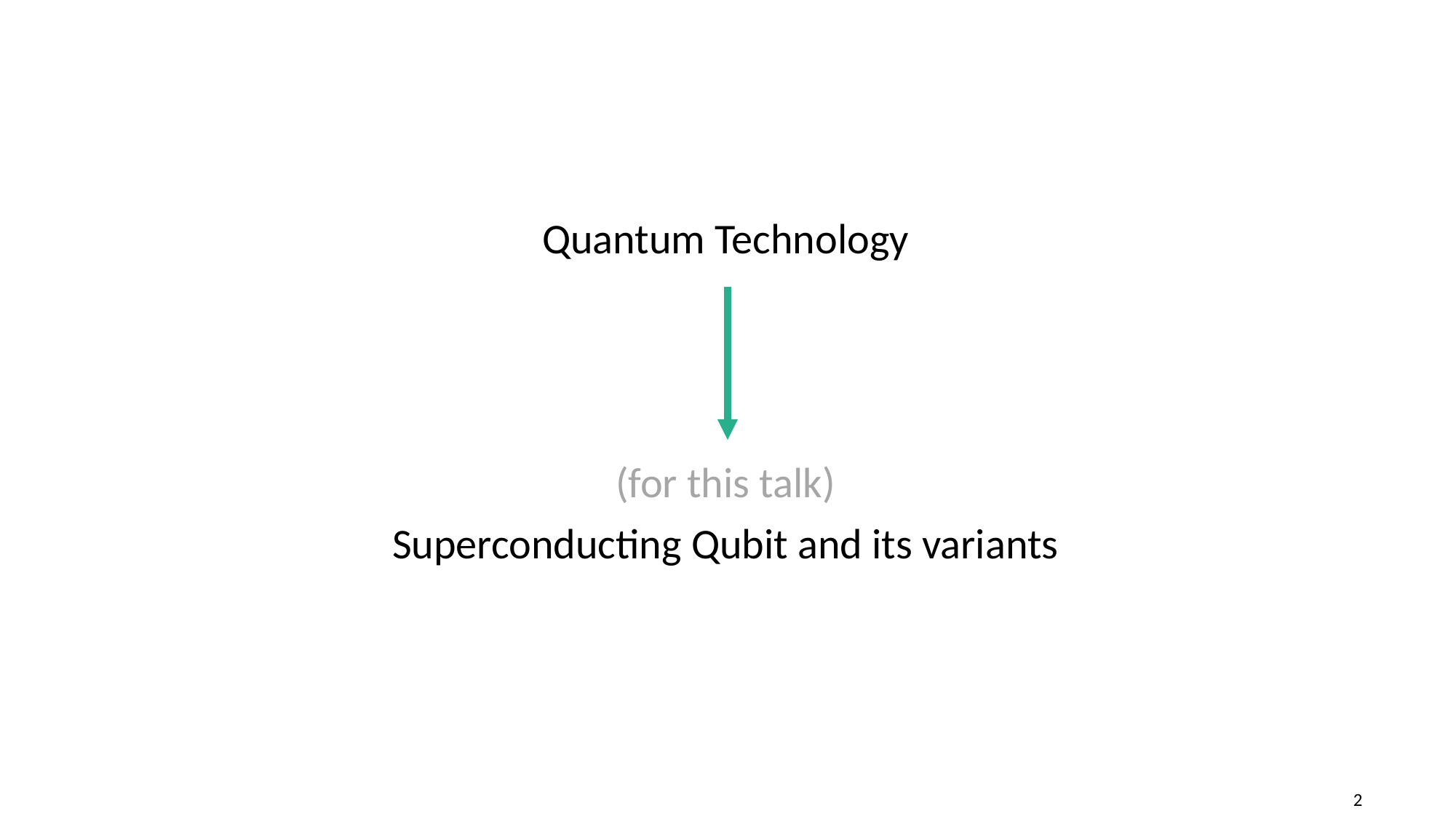

Quantum Technology

(for this talk)
Superconducting Qubit and its variants

2
2